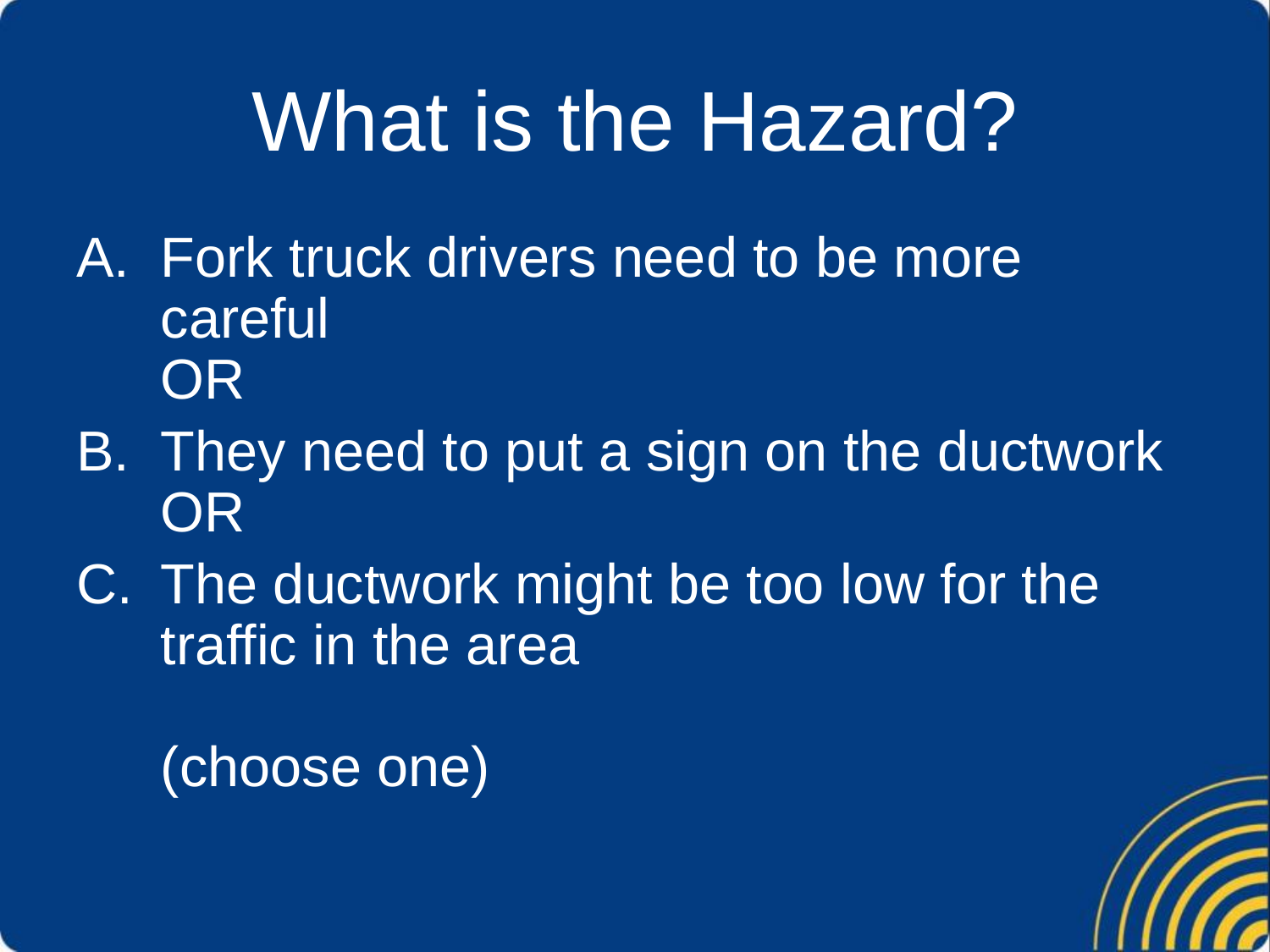

# What is the Hazard?
Fork truck drivers need to be more careful
OR
They need to put a sign on the ductwork
OR
The ductwork might be too low for the traffic in the area
(choose one)